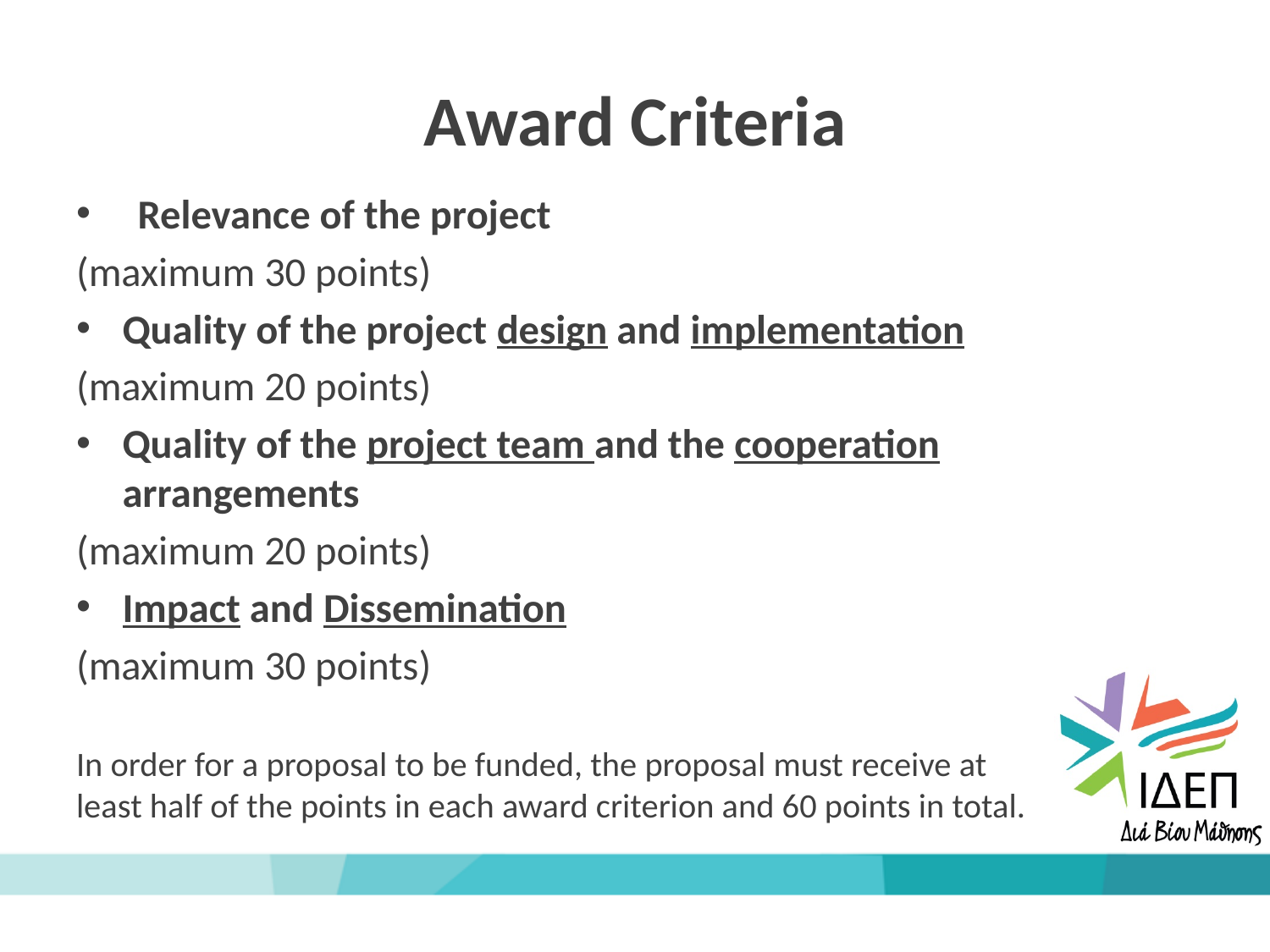

# Award Criteria
Relevance of the project
(maximum 30 points)
Quality of the project design and implementation
(maximum 20 points)
Quality of the project team and the cooperation arrangements
(maximum 20 points)
Impact and Dissemination
(maximum 30 points)

In order for a proposal to be funded, the proposal must receive at least half of the points in each award criterion and 60 points in total.